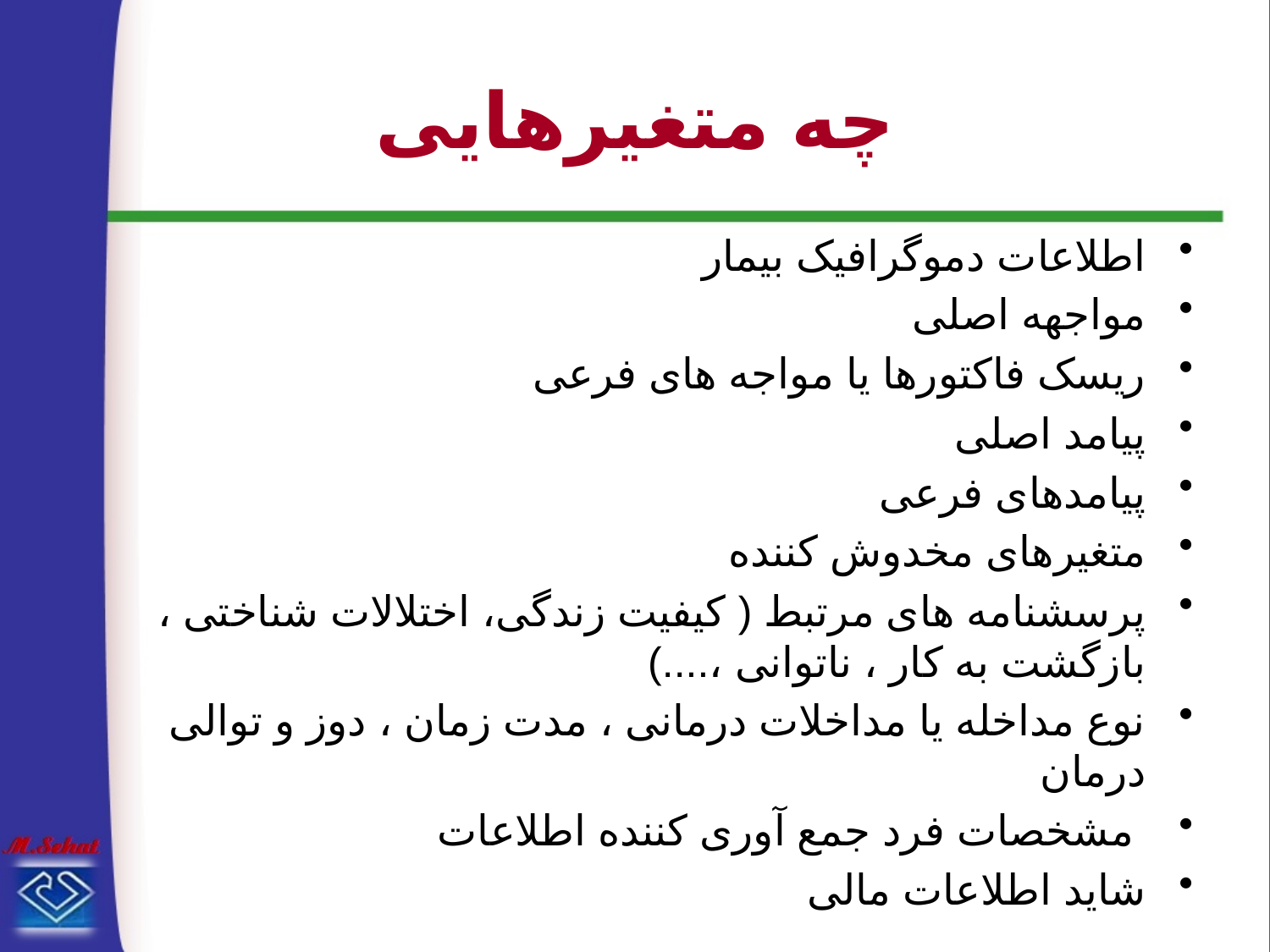

# چه متغیرهایی
اطلاعات دموگرافیک بیمار
مواجهه اصلی
ریسک فاکتورها یا مواجه های فرعی
پیامد اصلی
پیامدهای فرعی
متغیرهای مخدوش کننده
پرسشنامه های مرتبط ( کیفیت زندگی، اختلالات شناختی ، بازگشت به کار ، ناتوانی ،....)
نوع مداخله یا مداخلات درمانی ،‌ مدت زمان ، دوز و توالی درمان
 مشخصات فرد جمع آوری کننده اطلاعات
شاید اطلاعات مالی